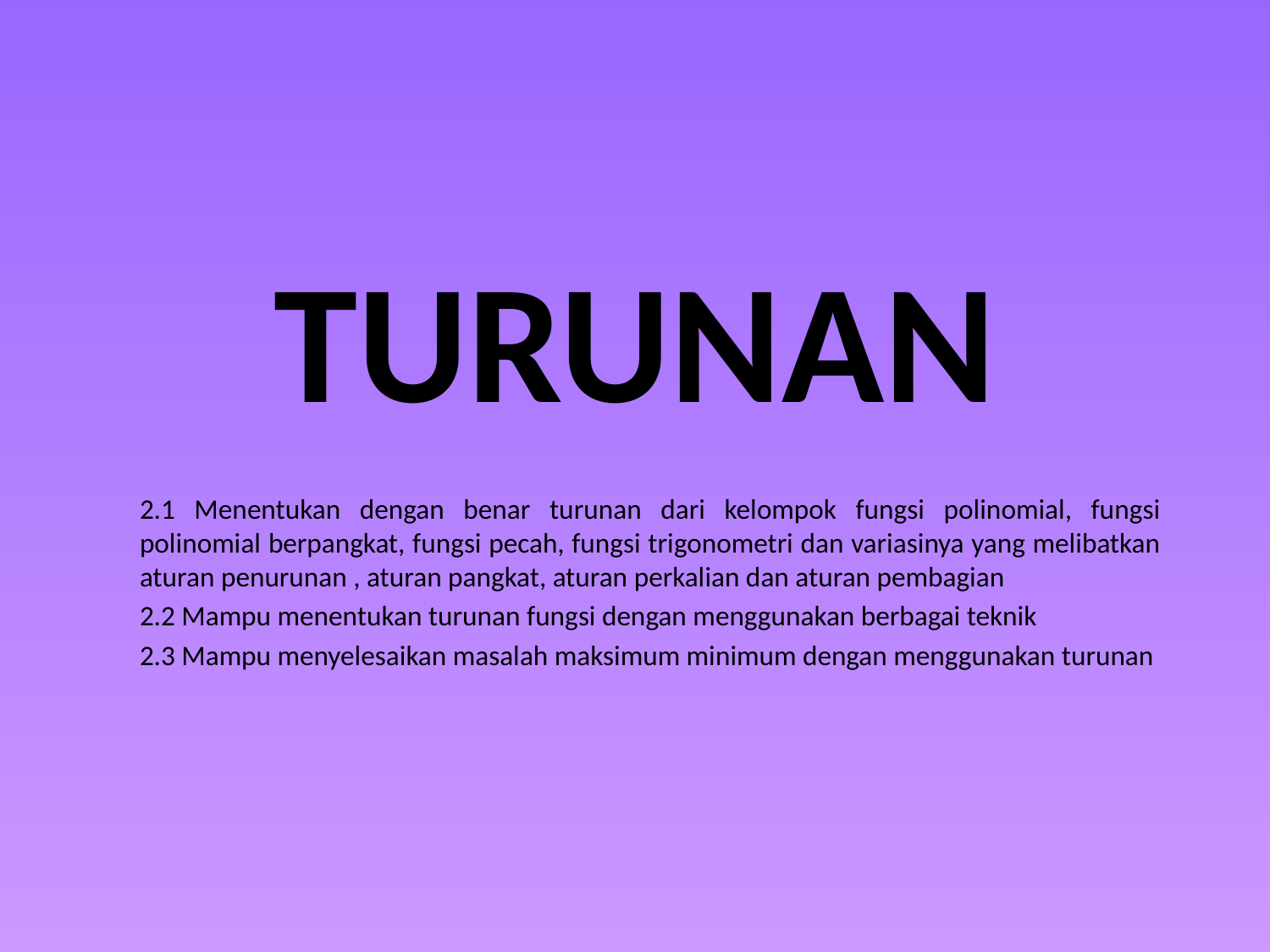

# TURUNAN

2.1 Menentukan dengan benar turunan dari kelompok fungsi polinomial, fungsi polinomial berpangkat, fungsi pecah, fungsi trigonometri dan variasinya yang melibatkan aturan penurunan , aturan pangkat, aturan perkalian dan aturan pembagian
2.2 Mampu menentukan turunan fungsi dengan menggunakan berbagai teknik
2.3 Mampu menyelesaikan masalah maksimum minimum dengan menggunakan turunan